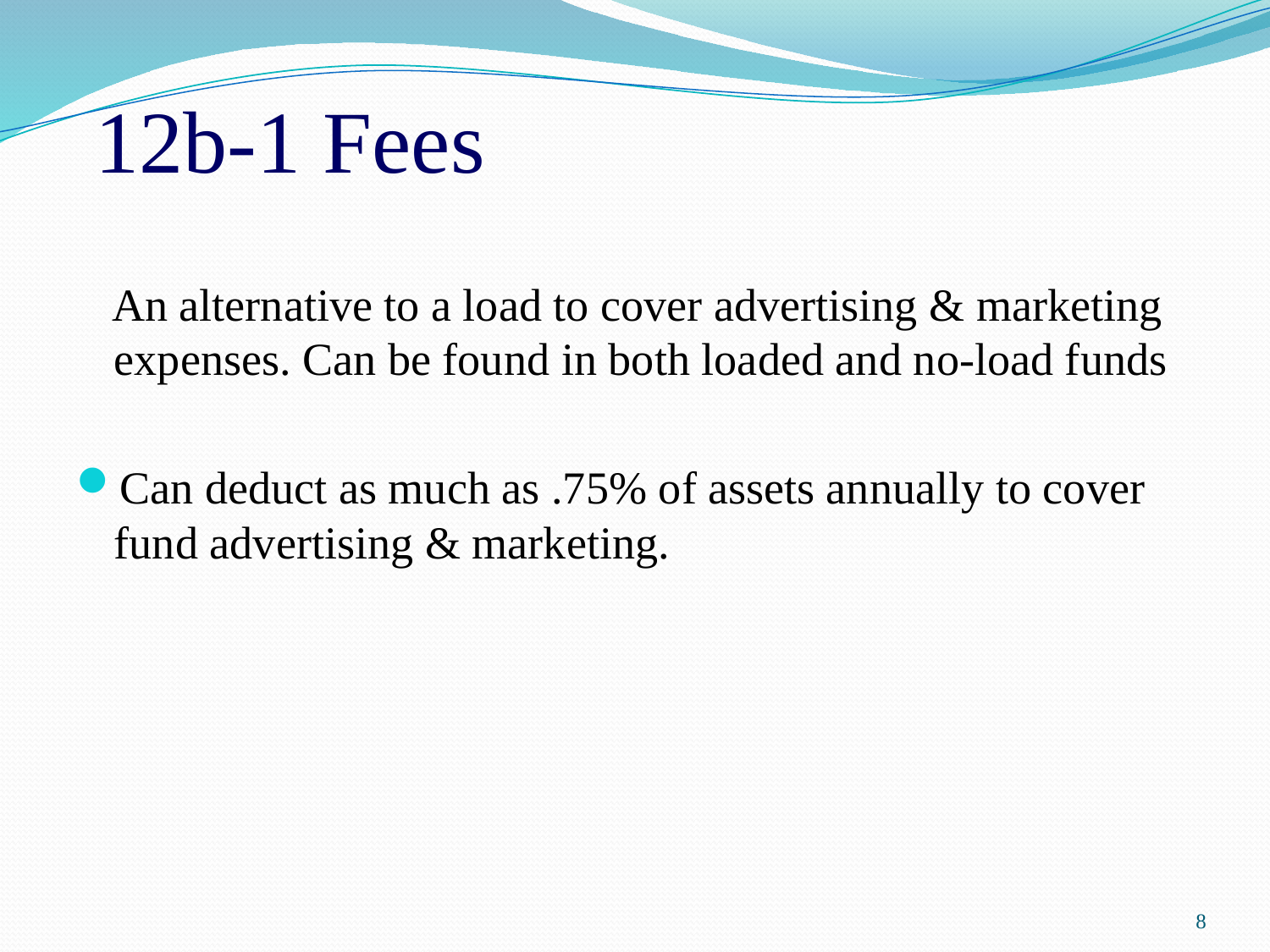

# 12b-1 Fees
   An alternative to a load to cover advertising & marketing expenses. Can be found in both loaded and no-load funds

Can deduct as much as .75% of assets annually to cover fund advertising & marketing.
8